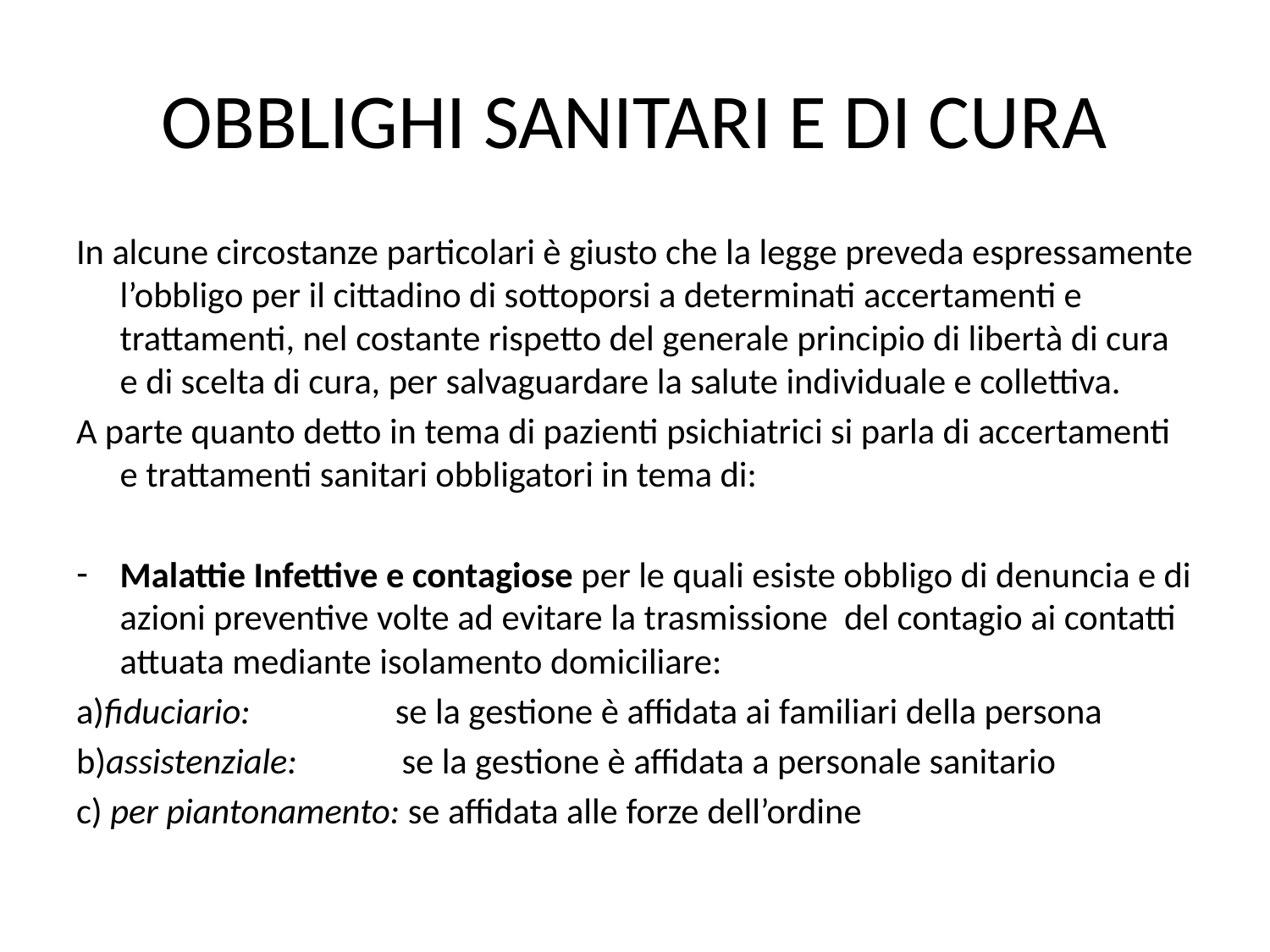

# OBBLIGHI SANITARI E DI CURA
In alcune circostanze particolari è giusto che la legge preveda espressamente l’obbligo per il cittadino di sottoporsi a determinati accertamenti e trattamenti, nel costante rispetto del generale principio di libertà di cura e di scelta di cura, per salvaguardare la salute individuale e collettiva.
A parte quanto detto in tema di pazienti psichiatrici si parla di accertamenti e trattamenti sanitari obbligatori in tema di:

Malattie Infettive e contagiose per le quali esiste obbligo di denuncia e di azioni preventive volte ad evitare la trasmissione  del contagio ai contatti attuata mediante isolamento domiciliare:
a)fiduciario:                  se la gestione è affidata ai familiari della persona
b)assistenziale:             se la gestione è affidata a personale sanitario
c) per piantonamento: se affidata alle forze dell’ordine